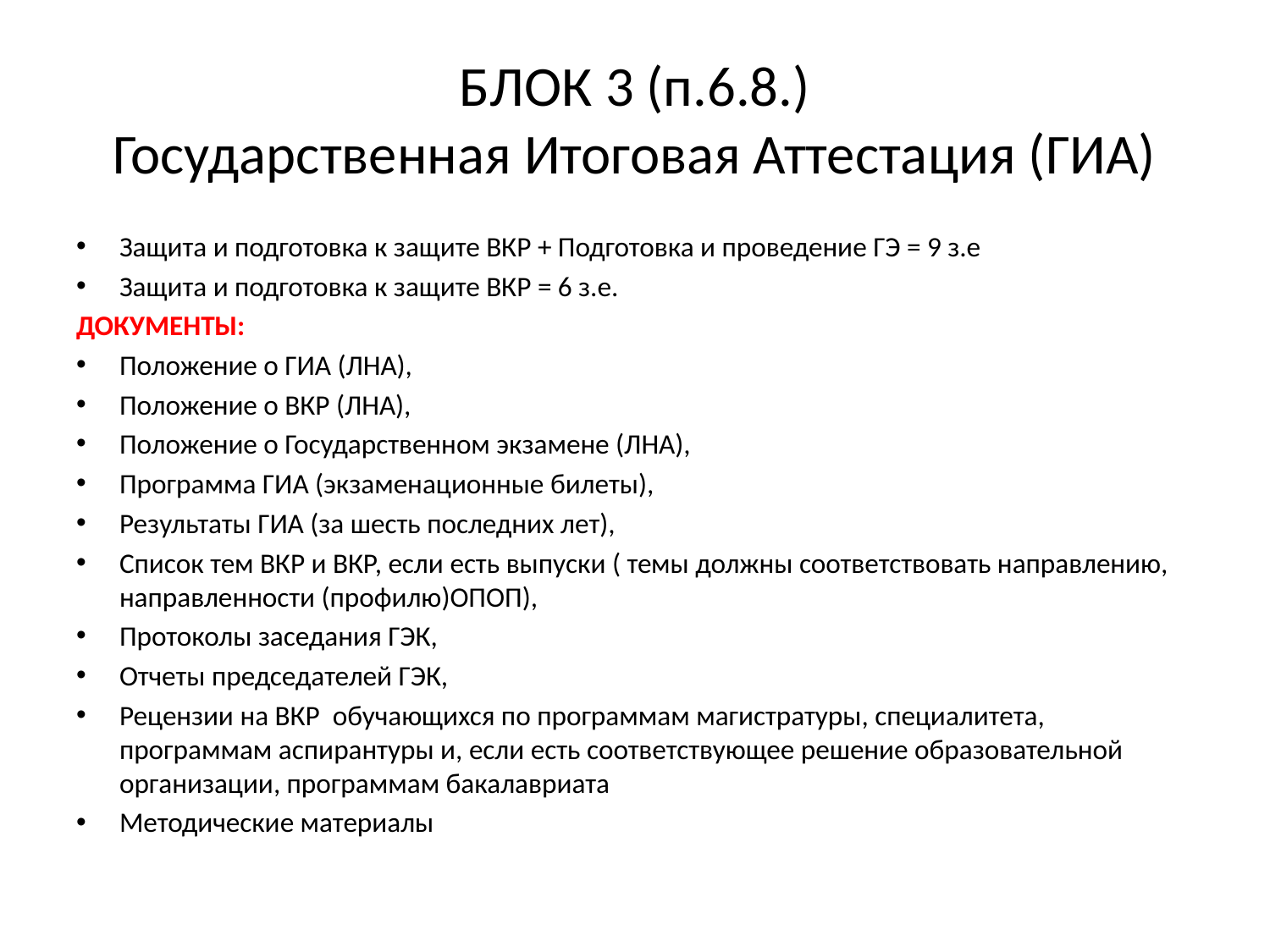

# БЛОК 3 (п.6.8.) Государственная Итоговая Аттестация (ГИА)
Защита и подготовка к защите ВКР + Подготовка и проведение ГЭ = 9 з.е
Защита и подготовка к защите ВКР = 6 з.е.
ДОКУМЕНТЫ:
Положение о ГИА (ЛНА),
Положение о ВКР (ЛНА),
Положение о Государственном экзамене (ЛНА),
Программа ГИА (экзаменационные билеты),
Результаты ГИА (за шесть последних лет),
Список тем ВКР и ВКР, если есть выпуски ( темы должны соответствовать направлению, направленности (профилю)ОПОП),
Протоколы заседания ГЭК,
Отчеты председателей ГЭК,
Рецензии на ВКР  обучающихся по программам магистратуры, специалитета, программам аспирантуры и, если есть соответствующее решение образовательной организации, программам бакалавриата
Методические материалы